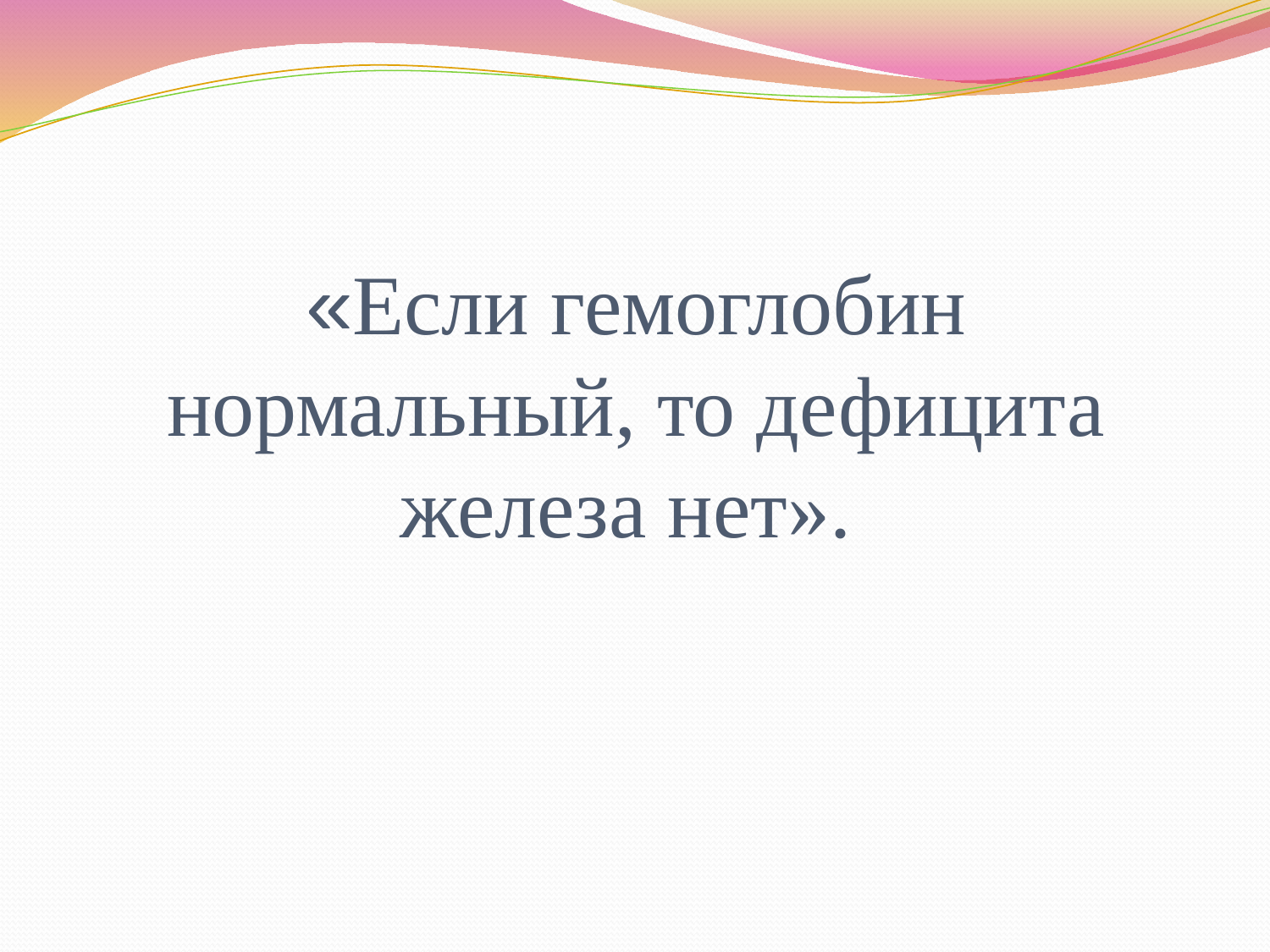

# «Если гемоглобин нормальный, то дефицита железа нет».